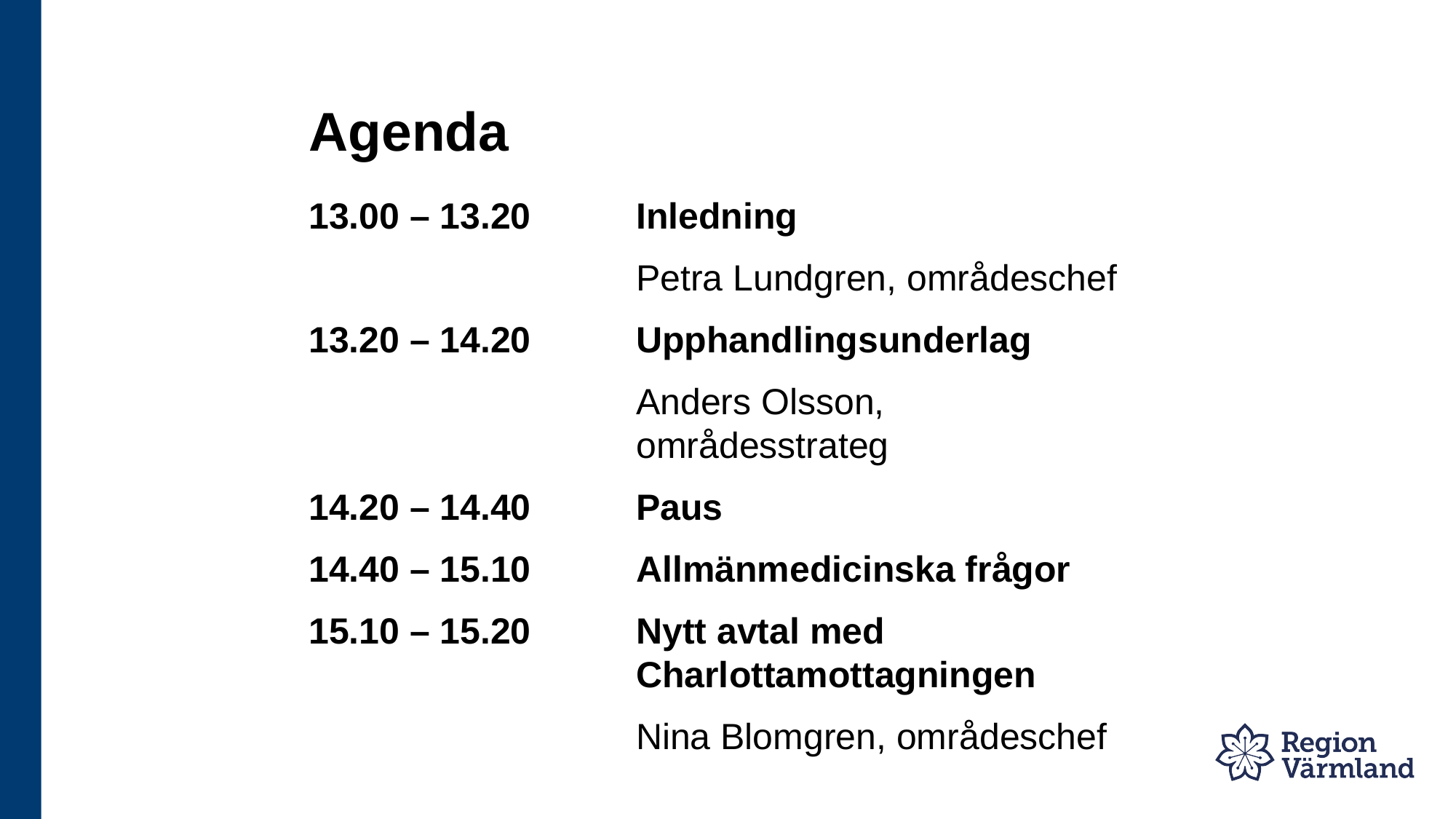

# Agenda
13.00 – 13.20 	Inledning
			Petra Lundgren, områdeschef
13.20 – 14.20	Upphandlingsunderlag
			Anders Olsson, 					områdesstrateg
14.20 – 14.40	Paus
14.40 – 15.10	Allmänmedicinska frågor
15.10 – 15.20	Nytt avtal med 					Charlottamottagningen
			Nina Blomgren, områdeschef